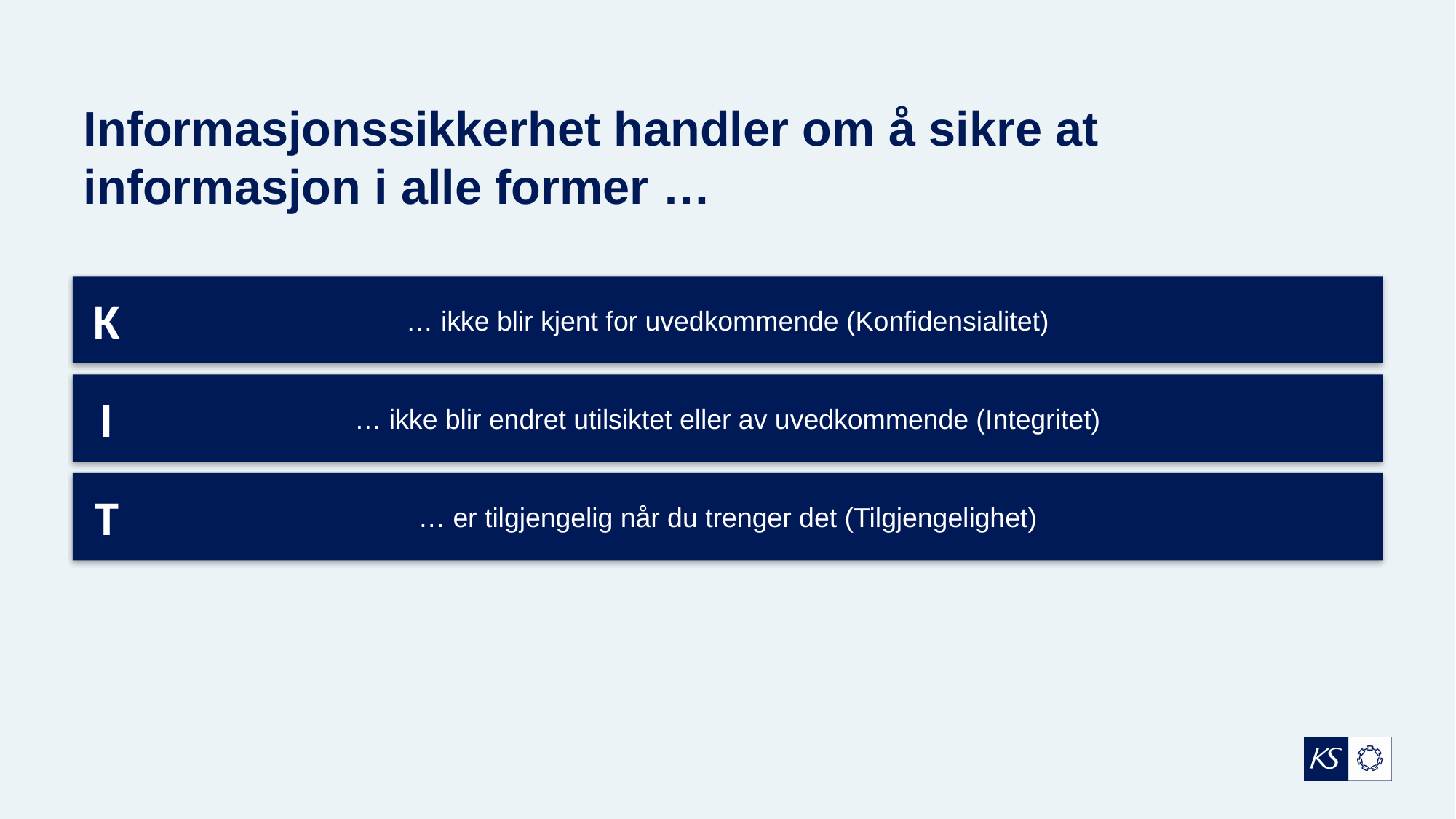

# Informasjonssikkerhet handler om å sikre at informasjon i alle former …
… ikke blir kjent for uvedkommende (Konfidensialitet)
K
… ikke blir endret utilsiktet eller av uvedkommende (Integritet)
I
… er tilgjengelig når du trenger det (Tilgjengelighet)
T